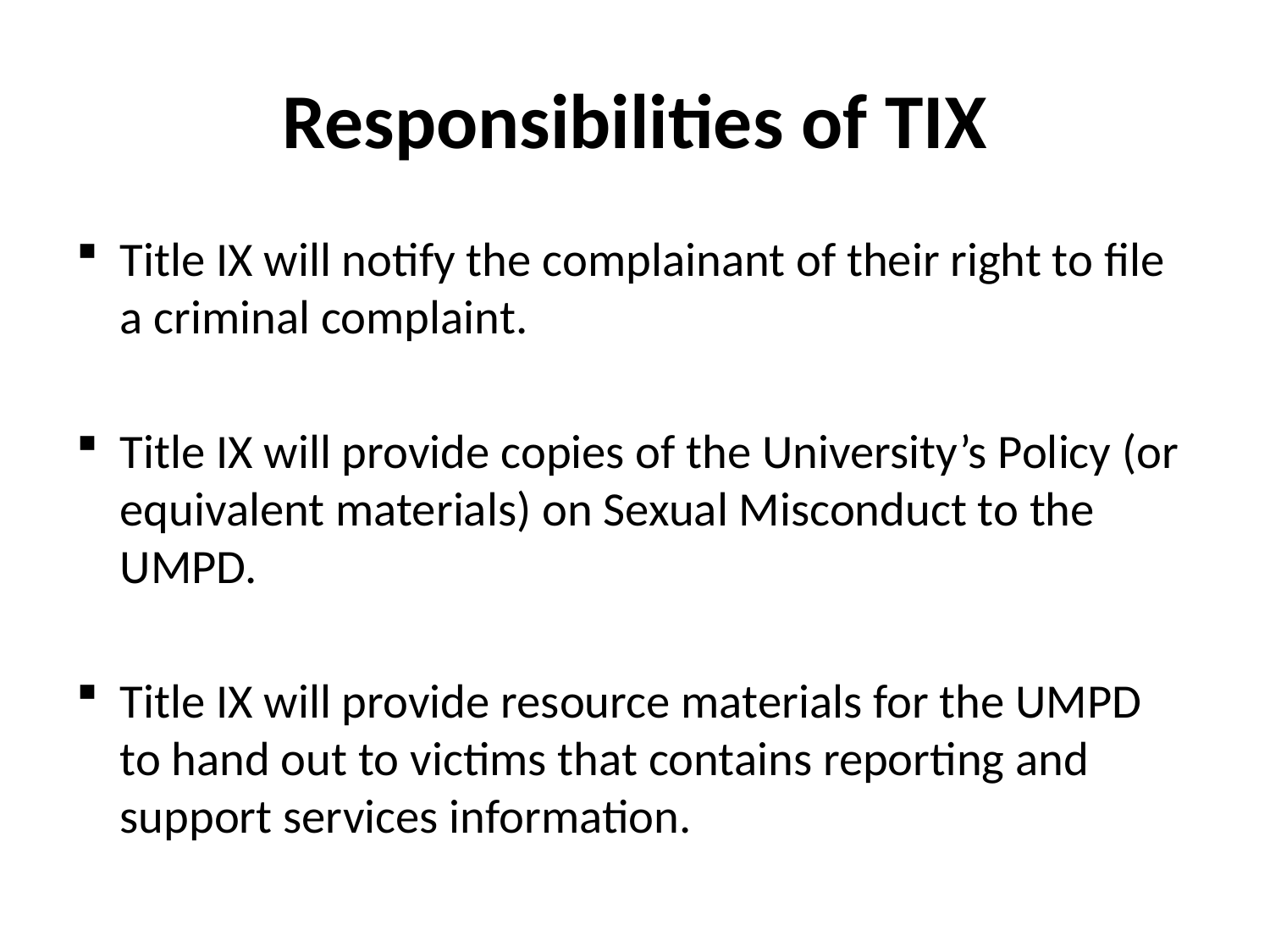

# Responsibilities of TIX
Title IX will notify the complainant of their right to file a criminal complaint.

Title IX will provide copies of the University’s Policy (or equivalent materials) on Sexual Misconduct to the UMPD.

Title IX will provide resource materials for the UMPD to hand out to victims that contains reporting and support services information.